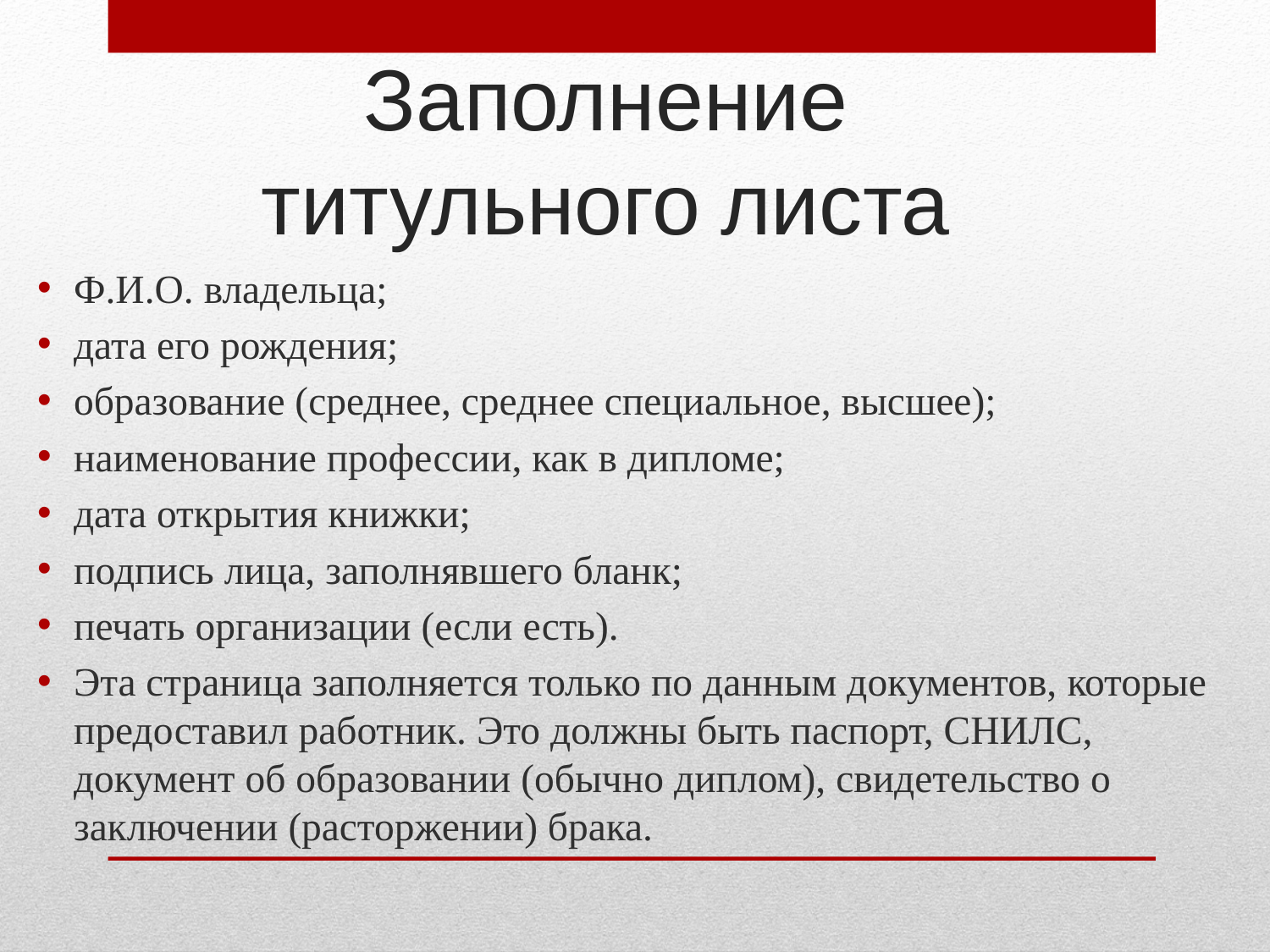

# Заполнение титульного листа
Ф.И.О. владельца;
дата его рождения;
образование (среднее, среднее специальное, высшее);
наименование профессии, как в дипломе;
дата открытия книжки;
подпись лица, заполнявшего бланк;
печать организации (если есть).
Эта страница заполняется только по данным документов, которые предоставил работник. Это должны быть паспорт, СНИЛС, документ об образовании (обычно диплом), свидетельство о заключении (расторжении) брака.